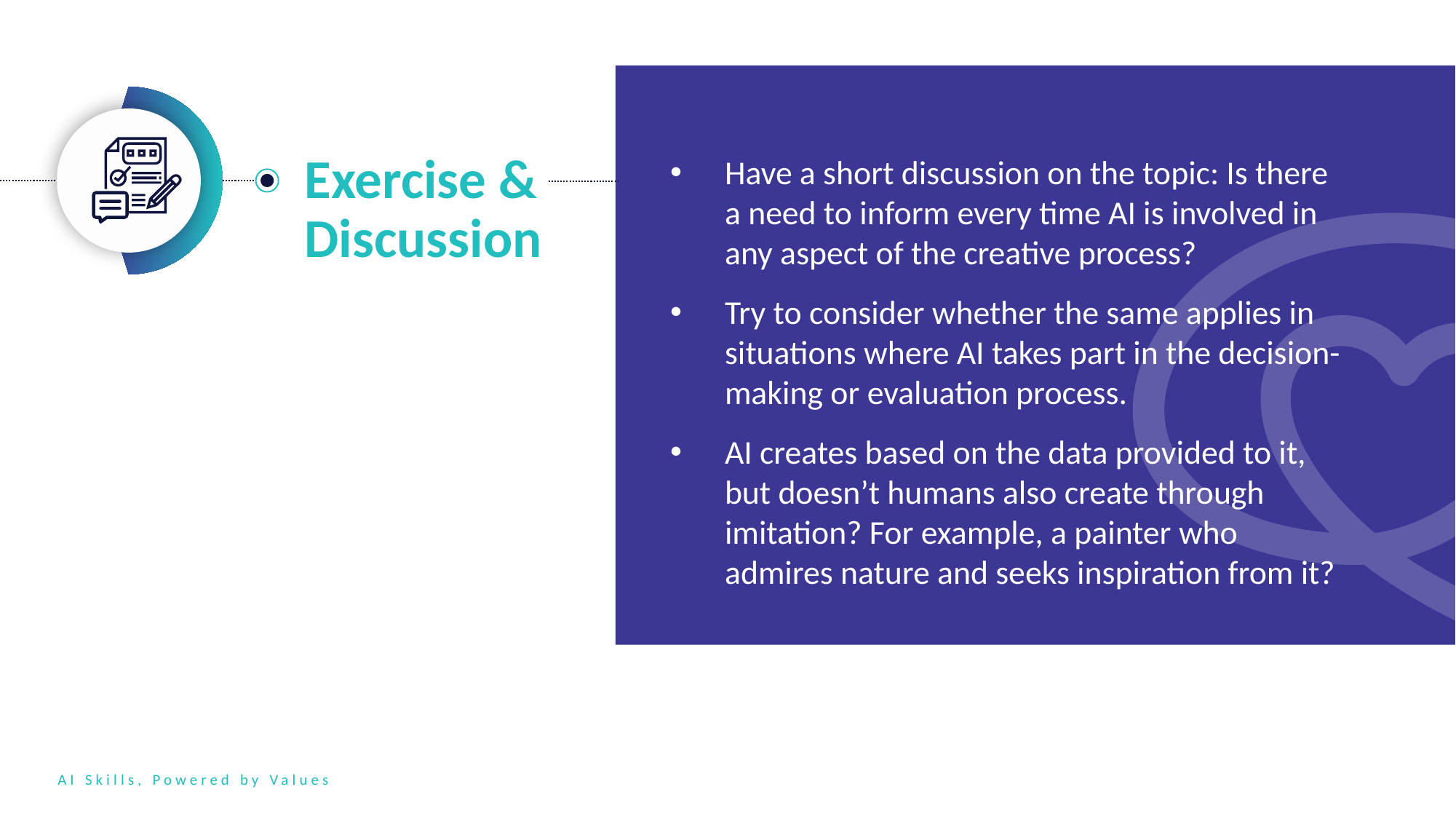

Exercise & Discussion

Have a short discussion on the topic: Is there a need to inform every time AI is involved in any aspect of the creative process?
Try to consider whether the same applies in situations where AI takes part in the decision-making or evaluation process.
AI creates based on the data provided to it, but doesn’t humans also create through imitation? For example, a painter who admires nature and seeks inspiration from it?